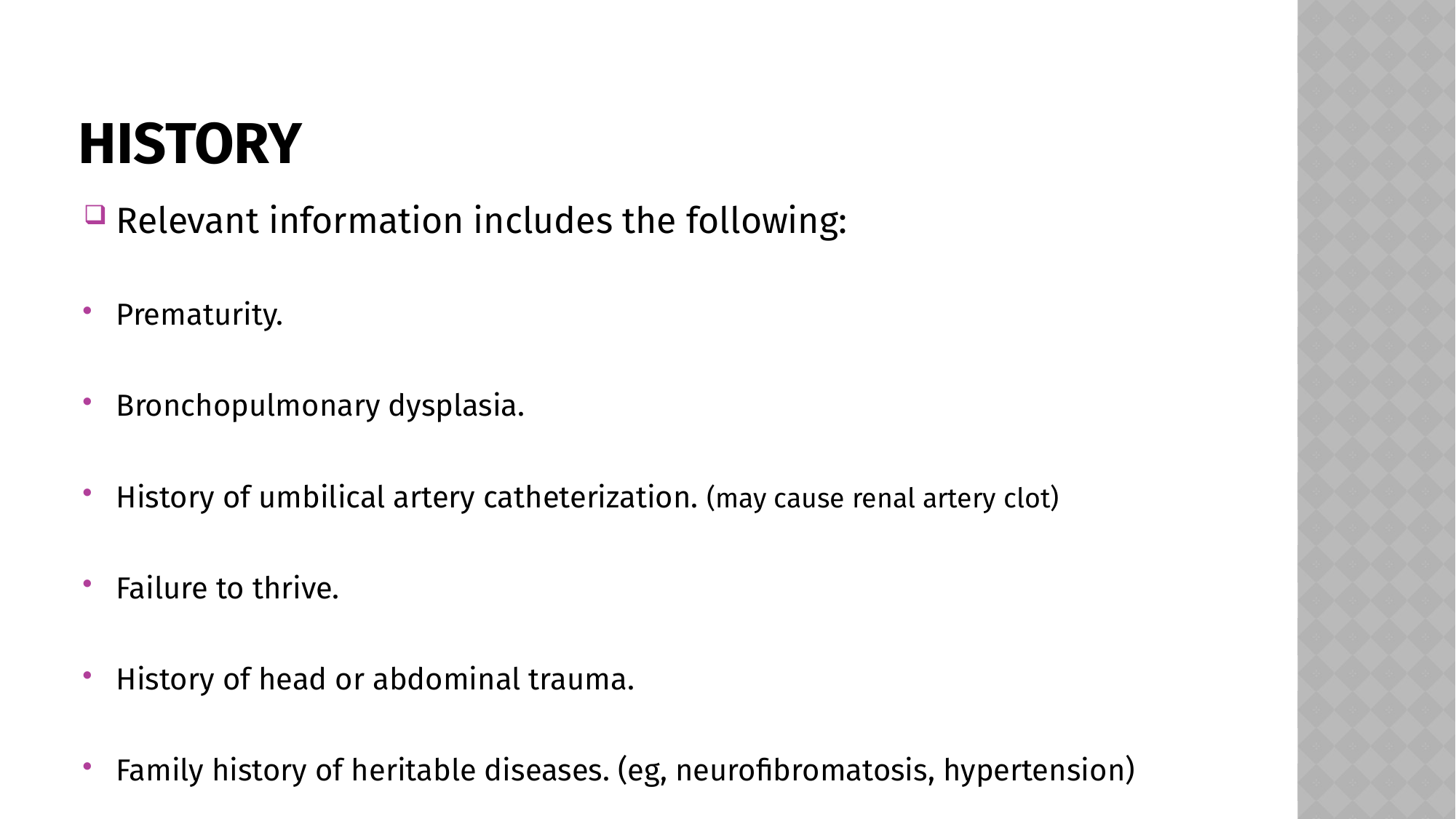

# History
Relevant information includes the following:

Prematurity.

Bronchopulmonary dysplasia.

History of umbilical artery catheterization. (may cause renal artery clot)

Failure to thrive.

History of head or abdominal trauma.

Family history of heritable diseases. (eg, neurofibromatosis, hypertension)